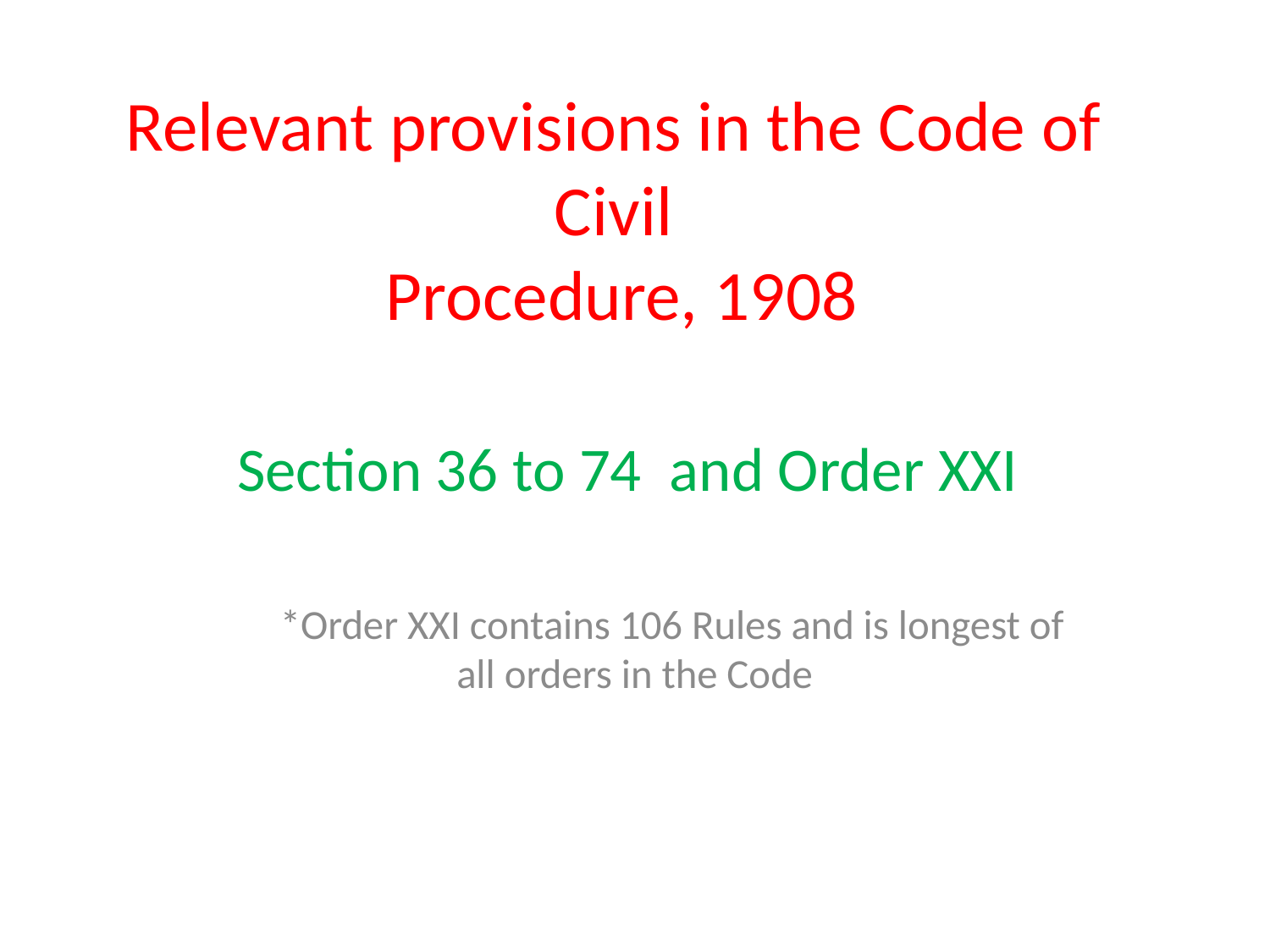

# Relevant provisions in the Code of Civil Procedure, 1908
Section 36 to 74  and Order XXI

        *Order XXI contains 106 Rules and is longest of all orders in the Code